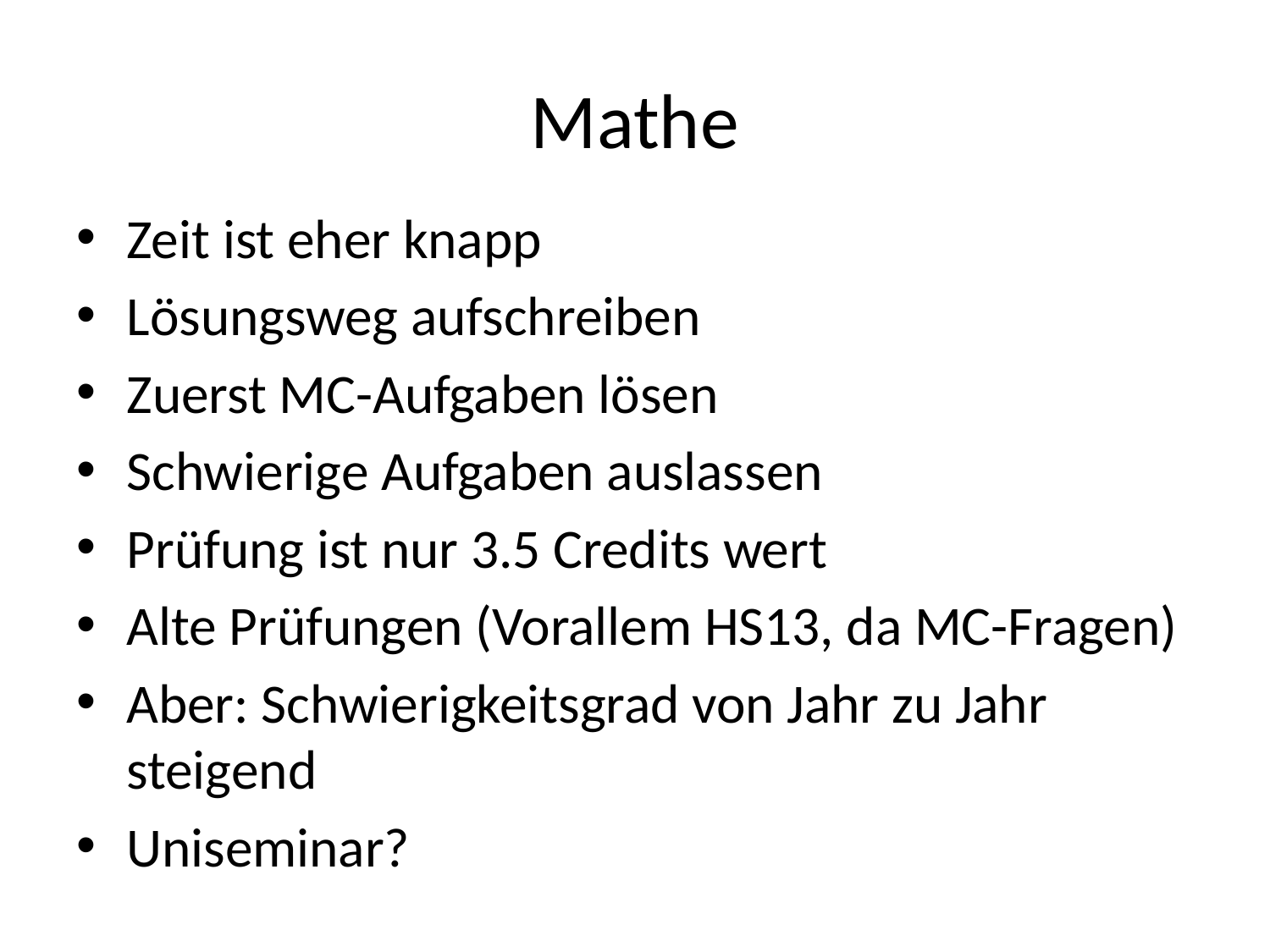

# Mathe
Zeit ist eher knapp
Lösungsweg aufschreiben
Zuerst MC-Aufgaben lösen
Schwierige Aufgaben auslassen
Prüfung ist nur 3.5 Credits wert
Alte Prüfungen (Vorallem HS13, da MC-Fragen)
Aber: Schwierigkeitsgrad von Jahr zu Jahr steigend
Uniseminar?